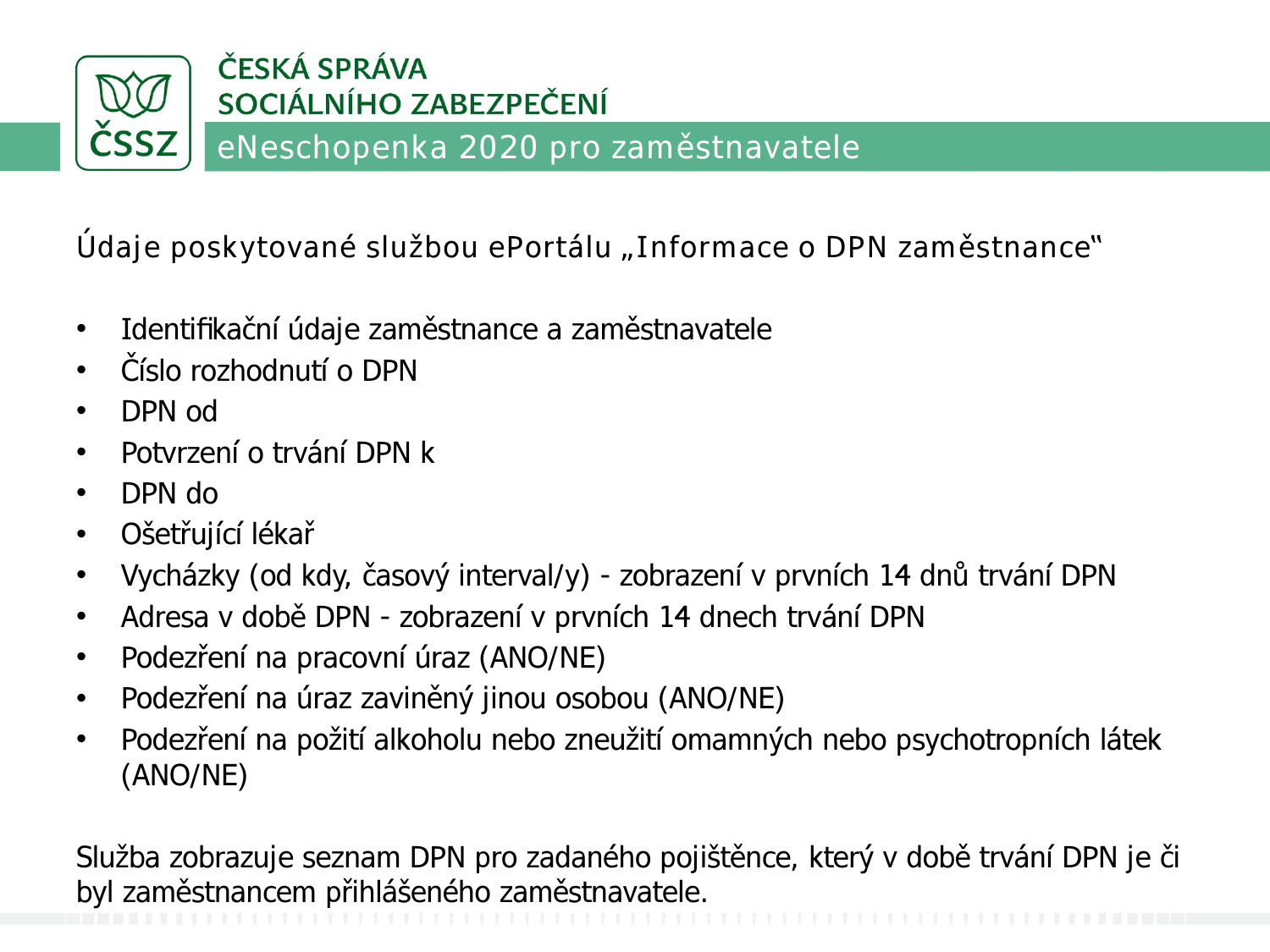

eNeschopenka 2020 pro zaměstnavatele
#
Údaje poskytované službou ePortálu „Informace o DPN zaměstnance“

Identifikační údaje zaměstnance a zaměstnavatele
Číslo rozhodnutí o DPN
DPN od
Potvrzení o trvání DPN k
DPN do
Ošetřující lékař
Vycházky (od kdy, časový interval/y) - zobrazení v prvních 14 dnů trvání DPN
Adresa v době DPN - zobrazení v prvních 14 dnech trvání DPN
Podezření na pracovní úraz (ANO/NE)
Podezření na úraz zaviněný jinou osobou (ANO/NE)
Podezření na požití alkoholu nebo zneužití omamných nebo psychotropních látek (ANO/NE)

Služba zobrazuje seznam DPN pro zadaného pojištěnce, který v době trvání DPN je či byl zaměstnancem přihlášeného zaměstnavatele.